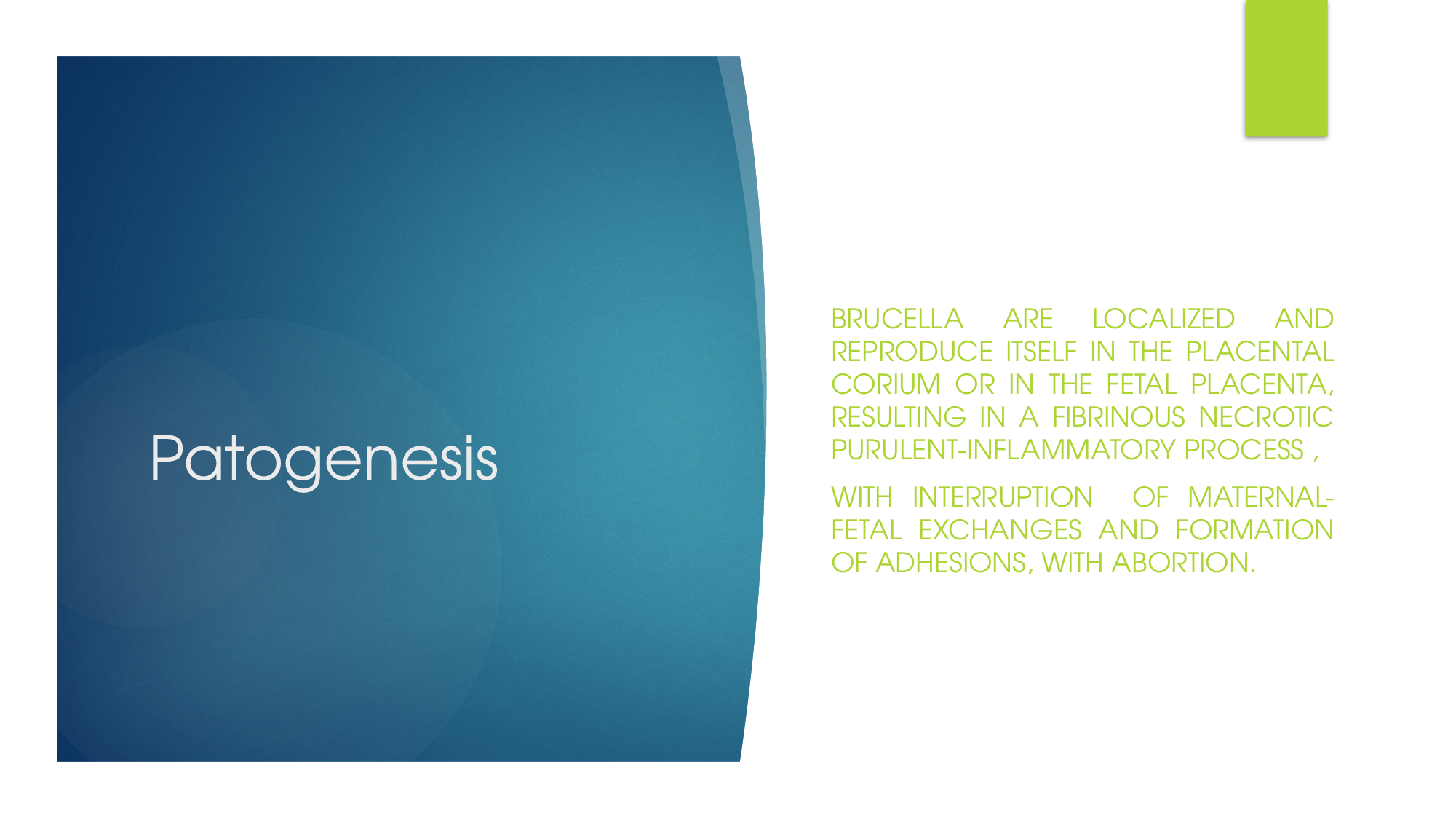

Brucella are localized and reproduce itself in the placental corium or in the fetal placenta, resulting in a fibrinous necrotic purulent-inflammatory process ,
With interruption  of maternal-fetal exchanges and formation of adhesions, with abortion.
# Patogenesis